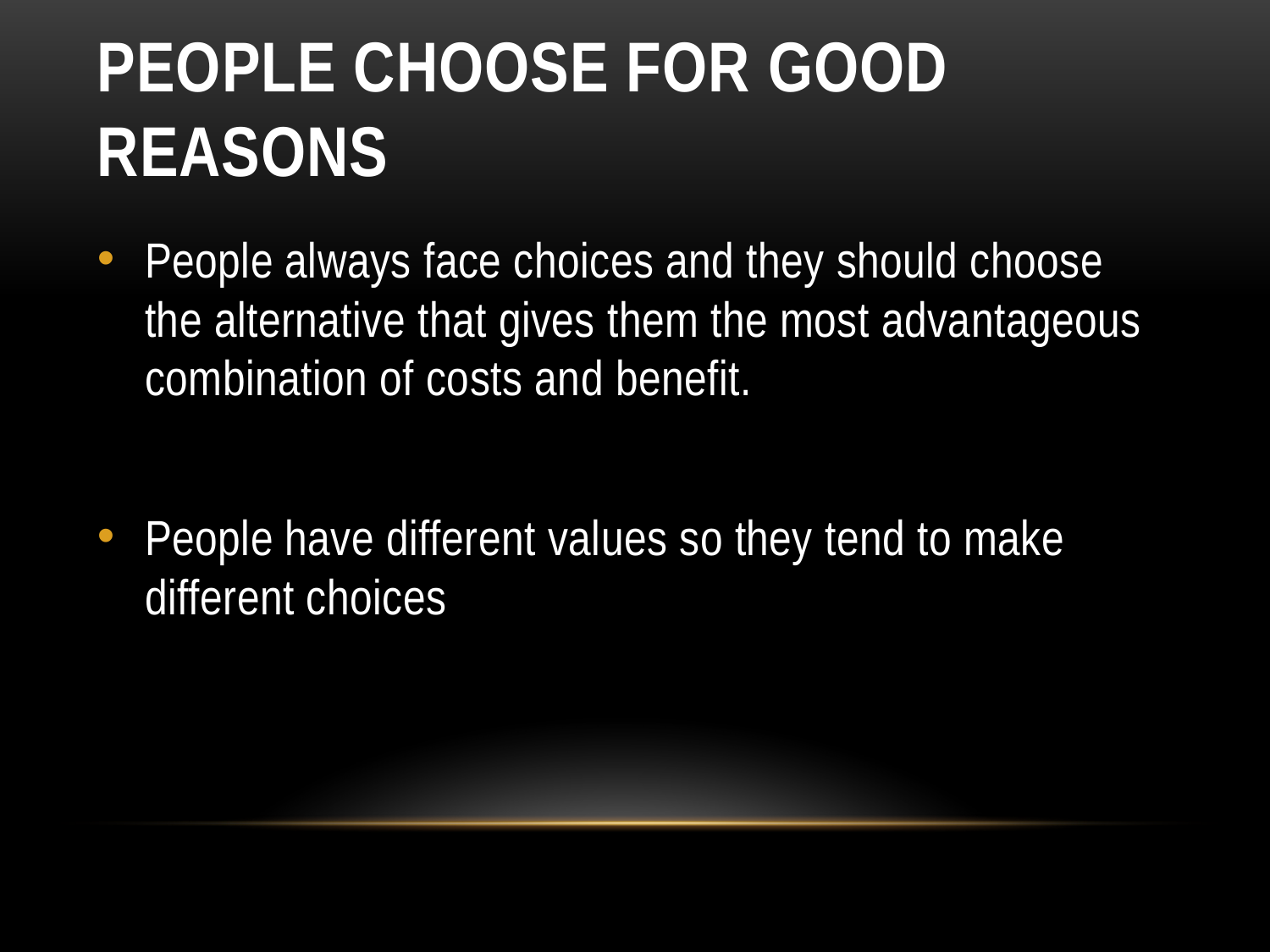

# PEOPLE CHOOSE FOR GOOD REASONS
People always face choices and they should choose the alternative that gives them the most advantageous combination of costs and benefit.

People have different values so they tend to make different choices